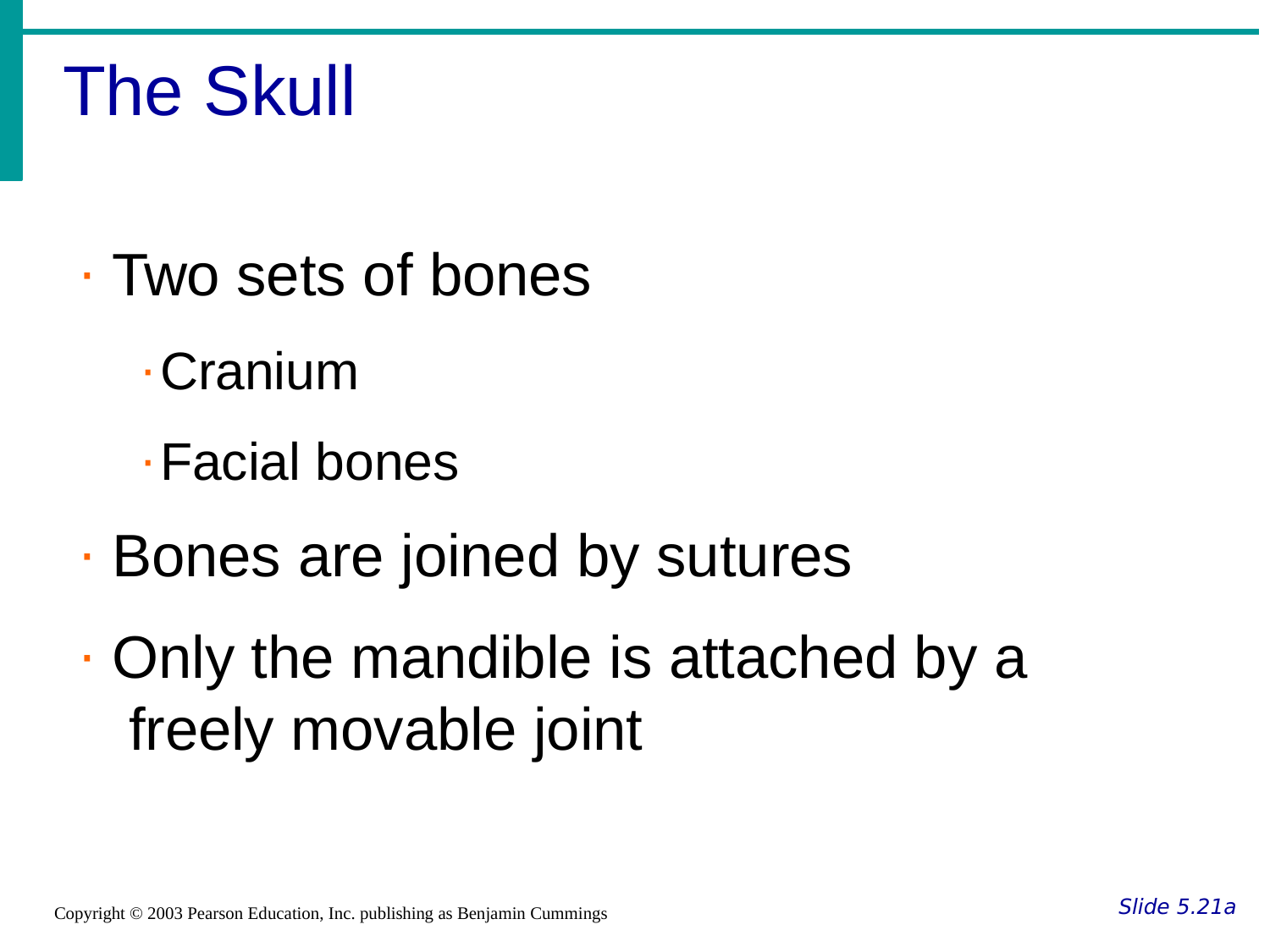

# The Skull
Two sets of bones
Cranium
Facial bones
Bones are joined by sutures
Only the mandible is attached by a  freely movable joint
Slide 5.21a
Copyright © 2003 Pearson Education, Inc. publishing as Benjamin Cummings